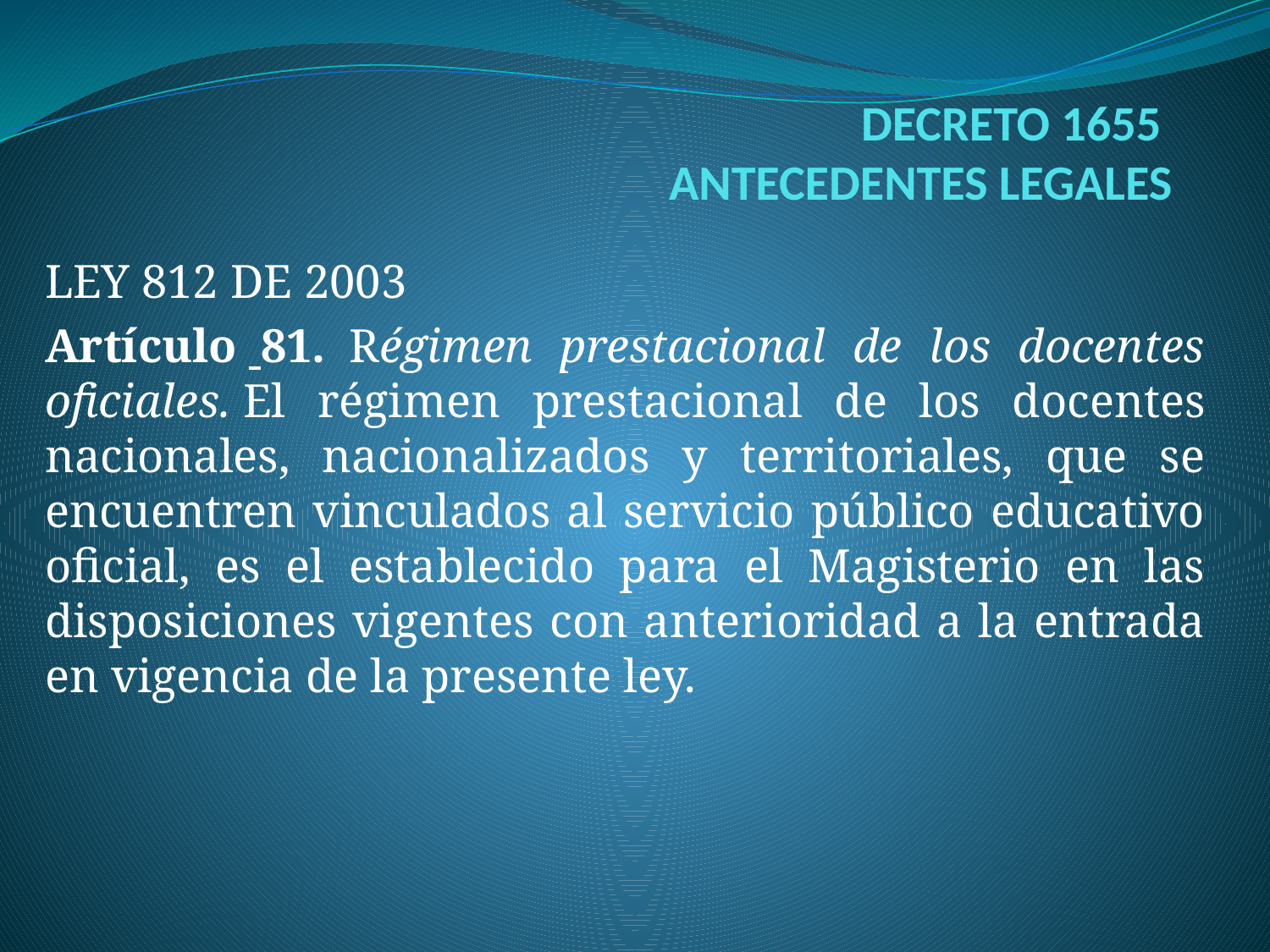

# DECRETO 1655 ANTECEDENTES LEGALES
LEY 812 DE 2003
Artículo  81.  Régimen prestacional de los docentes oficiales. El régimen prestacional de los docentes nacionales, nacionalizados y territoriales, que se encuentren vinculados al servicio público educativo oficial, es el establecido para el Magisterio en las disposiciones vigentes con anterioridad a la entrada en vigencia de la presente ley.